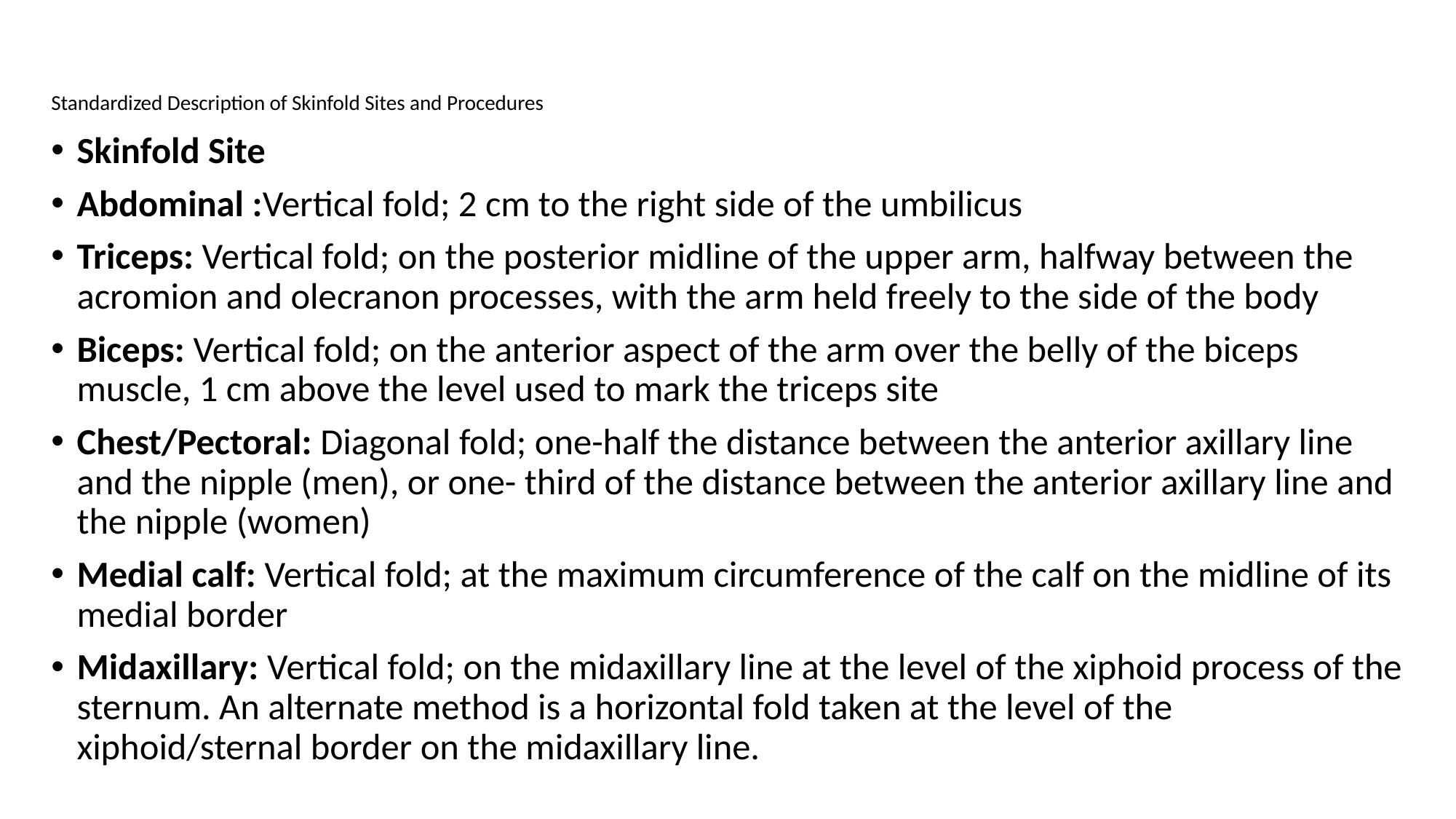

# Standardized Description of Skinfold Sites and Procedures
Skinfold Site
Abdominal :Vertical fold; 2 cm to the right side of the umbilicus
Triceps: Vertical fold; on the posterior midline of the upper arm, halfway between the acromion and olecranon processes, with the arm held freely to the side of the body
Biceps: Vertical fold; on the anterior aspect of the arm over the belly of the biceps muscle, 1 cm above the level used to mark the triceps site
Chest/Pectoral: Diagonal fold; one-half the distance between the anterior axillary line and the nipple (men), or one- third of the distance between the anterior axillary line and the nipple (women)
Medial calf: Vertical fold; at the maximum circumference of the calf on the midline of its medial border
Midaxillary: Vertical fold; on the midaxillary line at the level of the xiphoid process of the sternum. An alternate method is a horizontal fold taken at the level of the xiphoid/sternal border on the midaxillary line.